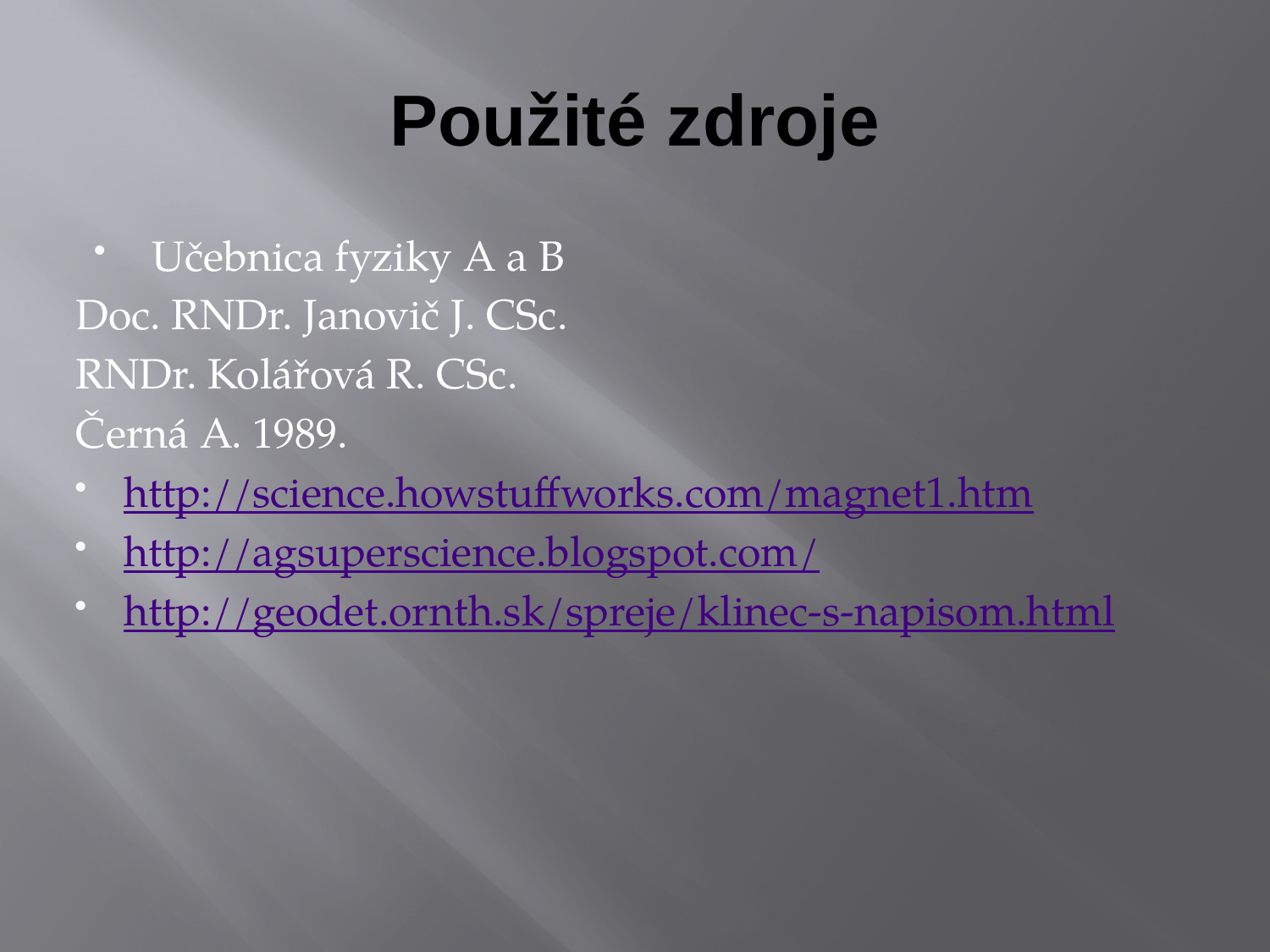

# Použité zdroje
Učebnica fyziky A a B
Doc. RNDr. Janovič J. CSc.
RNDr. Kolářová R. CSc.
Černá A. 1989.
http://science.howstuffworks.com/magnet1.htm
http://agsuperscience.blogspot.com/
http://geodet.ornth.sk/spreje/klinec-s-napisom.html